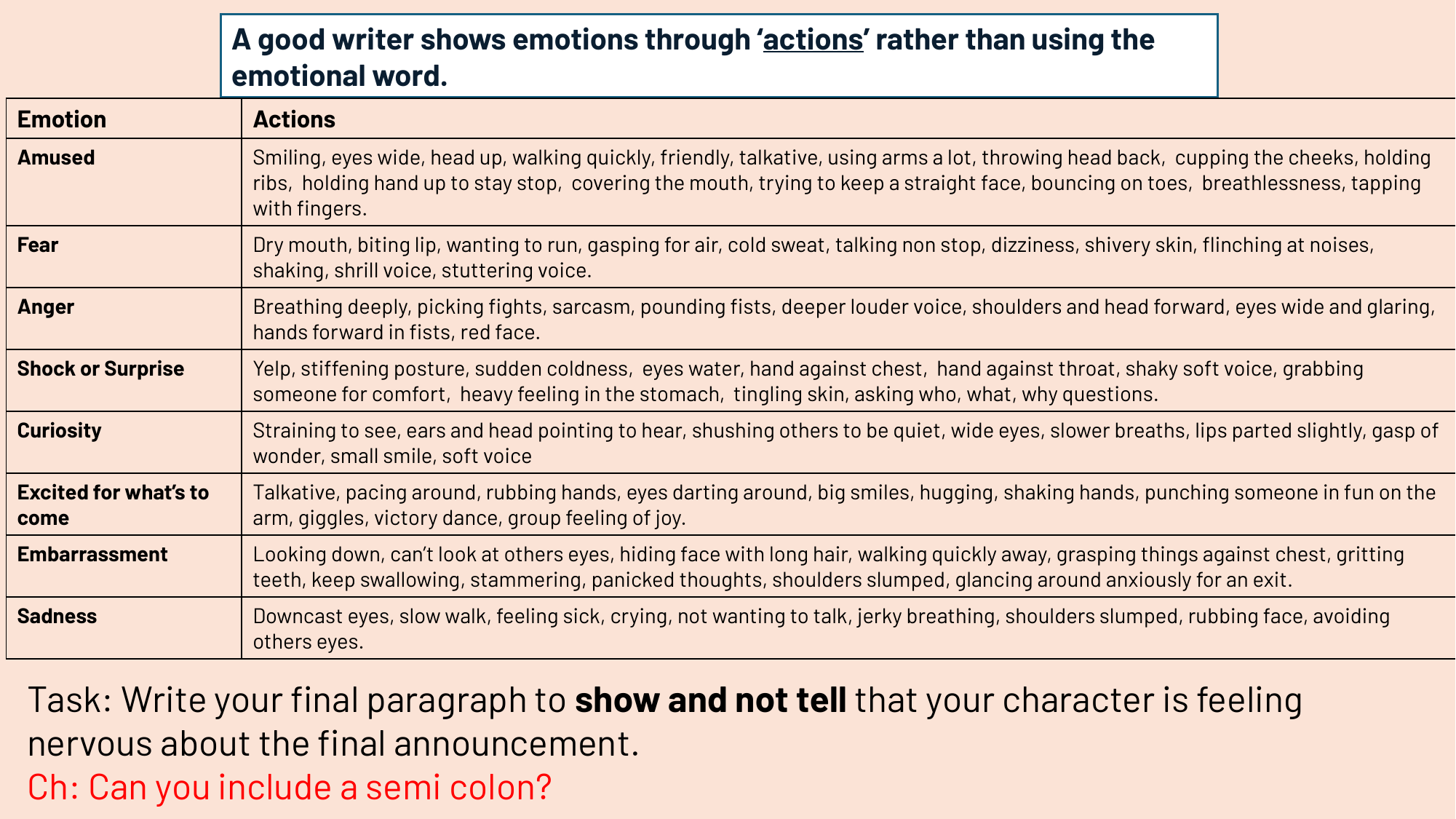

A good writer shows emotions through ‘actions’ rather than using the emotional word.
| Emotion | Actions |
| --- | --- |
| Amused | Smiling, eyes wide, head up, walking quickly, friendly, talkative, using arms a lot, throwing head back, cupping the cheeks, holding ribs, holding hand up to stay stop, covering the mouth, trying to keep a straight face, bouncing on toes, breathlessness, tapping with fingers. |
| Fear | Dry mouth, biting lip, wanting to run, gasping for air, cold sweat, talking non stop, dizziness, shivery skin, flinching at noises, shaking, shrill voice, stuttering voice. |
| Anger | Breathing deeply, picking fights, sarcasm, pounding fists, deeper louder voice, shoulders and head forward, eyes wide and glaring, hands forward in fists, red face. |
| Shock or Surprise | Yelp, stiffening posture, sudden coldness, eyes water, hand against chest, hand against throat, shaky soft voice, grabbing someone for comfort, heavy feeling in the stomach, tingling skin, asking who, what, why questions. |
| Curiosity | Straining to see, ears and head pointing to hear, shushing others to be quiet, wide eyes, slower breaths, lips parted slightly, gasp of wonder, small smile, soft voice |
| Excited for what’s to come | Talkative, pacing around, rubbing hands, eyes darting around, big smiles, hugging, shaking hands, punching someone in fun on the arm, giggles, victory dance, group feeling of joy. |
| Embarrassment | Looking down, can’t look at others eyes, hiding face with long hair, walking quickly away, grasping things against chest, gritting teeth, keep swallowing, stammering, panicked thoughts, shoulders slumped, glancing around anxiously for an exit. |
| Sadness | Downcast eyes, slow walk, feeling sick, crying, not wanting to talk, jerky breathing, shoulders slumped, rubbing face, avoiding others eyes. |
Task: Write your final paragraph to show and not tell that your character is feeling nervous about the final announcement.
Ch: Can you include a semi colon?